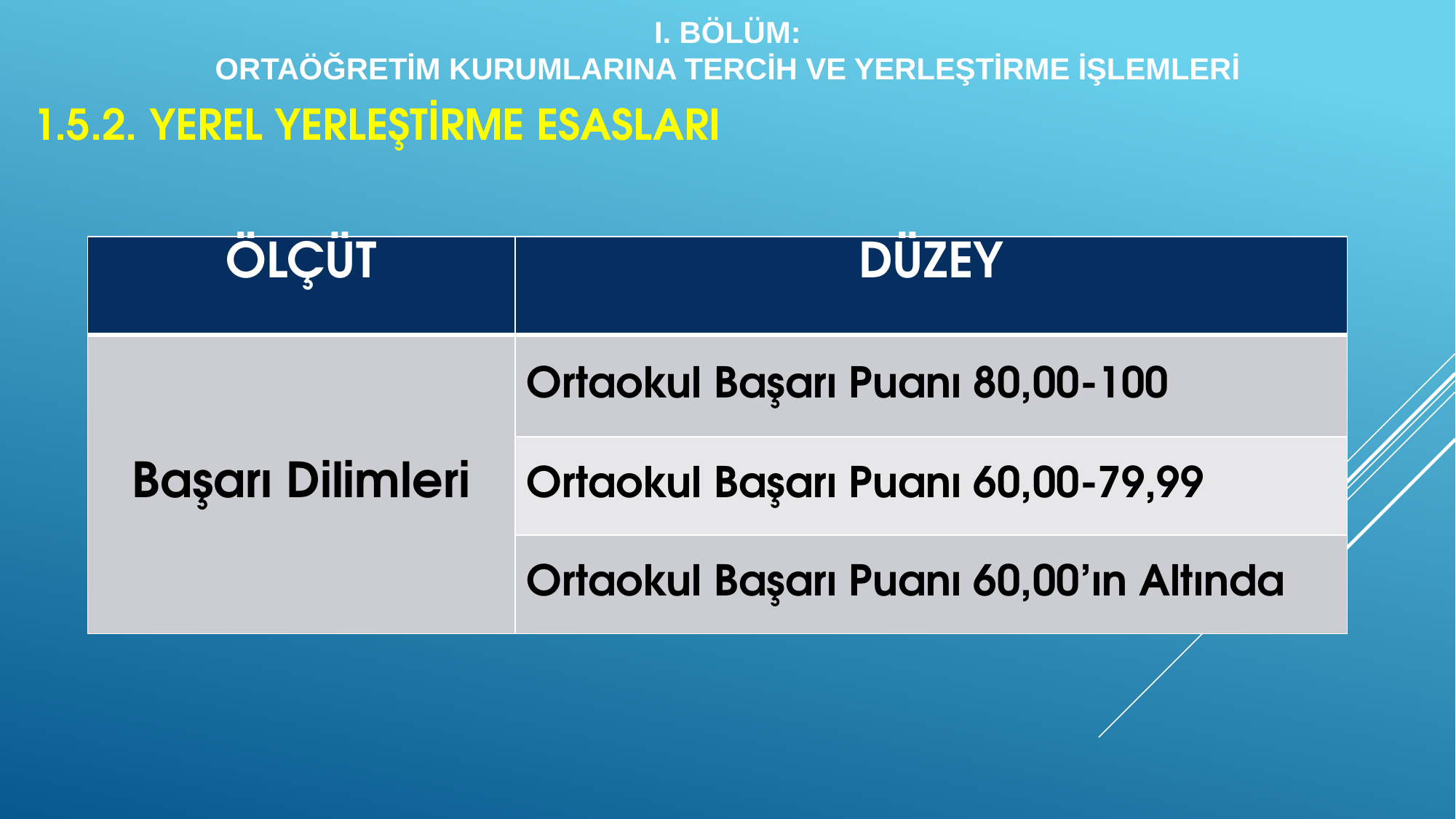

I. BÖLÜM:
ORTAÖĞRETİM KURUMLARINA TERCİH VE YERLEŞTİRME İŞLEMLERİ
1.5.2. YEREL YERLEŞTİRME ESASLARI
| ÖLÇÜT | DÜZEY |
| --- | --- |
| Başarı Dilimleri | Ortaokul Başarı Puanı 80,00-100 |
|  | Ortaokul Başarı Puanı 60,00-79,99 |
|  | Ortaokul Başarı Puanı 60,00’ın Altında |